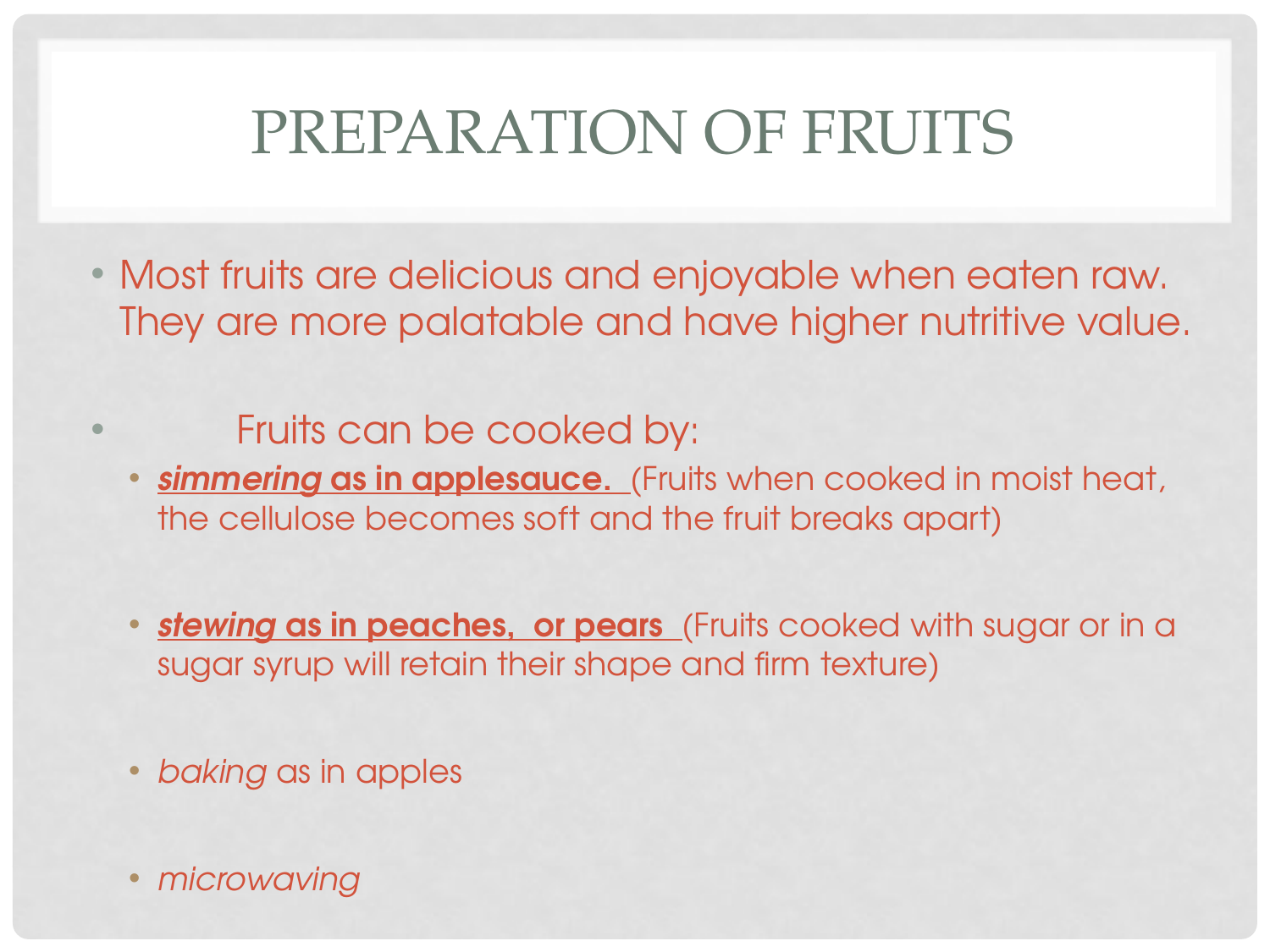

# Preparation of fruits
Most fruits are delicious and enjoyable when eaten raw.  They are more palatable and have higher nutritive value.

	Fruits can be cooked by:
simmering as in applesauce.  (Fruits when cooked in moist heat, the cellulose becomes soft and the fruit breaks apart)

stewing as in peaches,  or pears  (Fruits cooked with sugar or in a sugar syrup will retain their shape and firm texture)

baking as in apples

microwaving